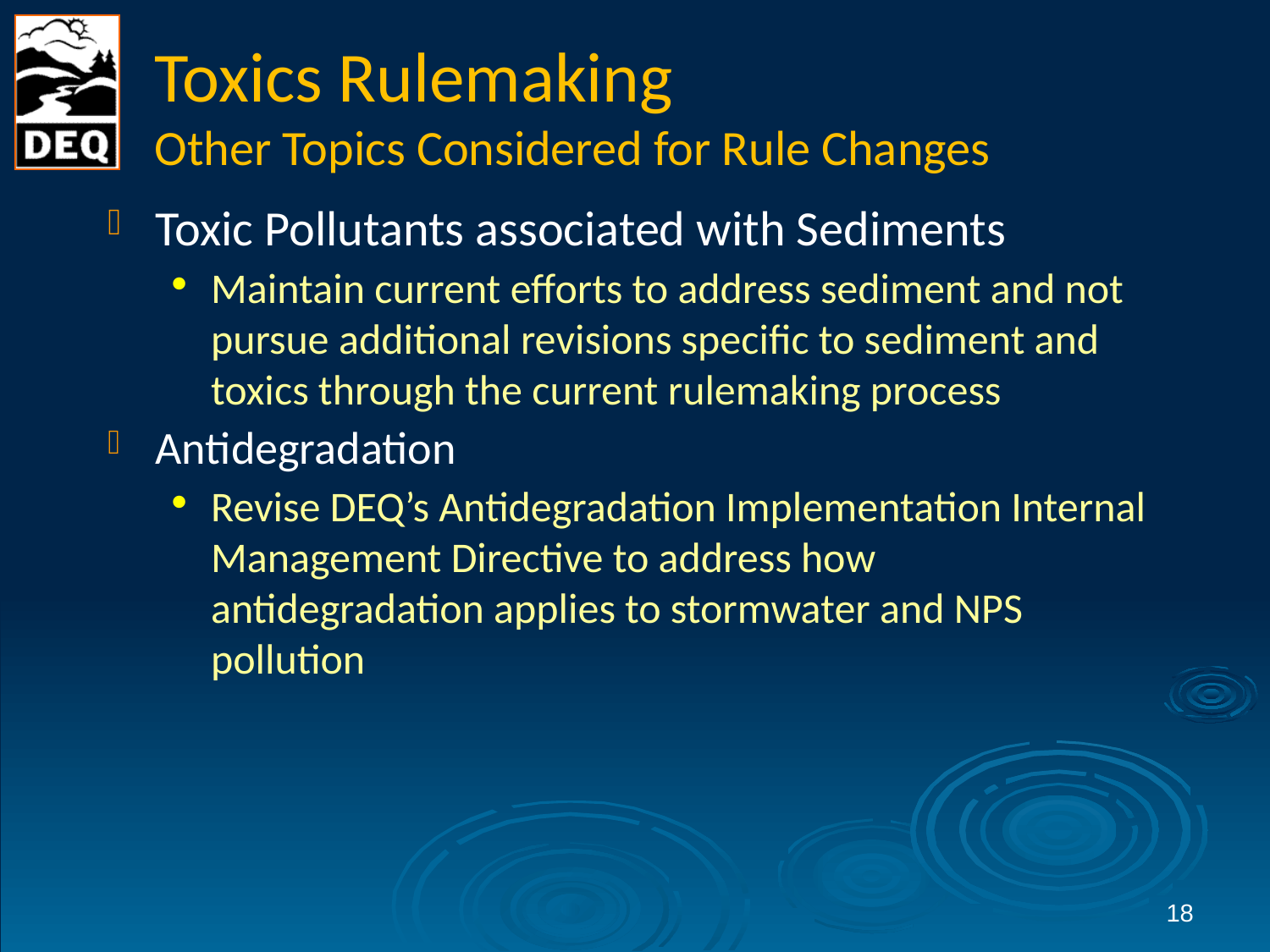

# Toxics Rulemaking Other Topics Considered for Rule Changes
Toxic Pollutants associated with Sediments
Maintain current efforts to address sediment and not pursue additional revisions specific to sediment and toxics through the current rulemaking process
Antidegradation
Revise DEQ’s Antidegradation Implementation Internal Management Directive to address how antidegradation applies to stormwater and NPS pollution

18